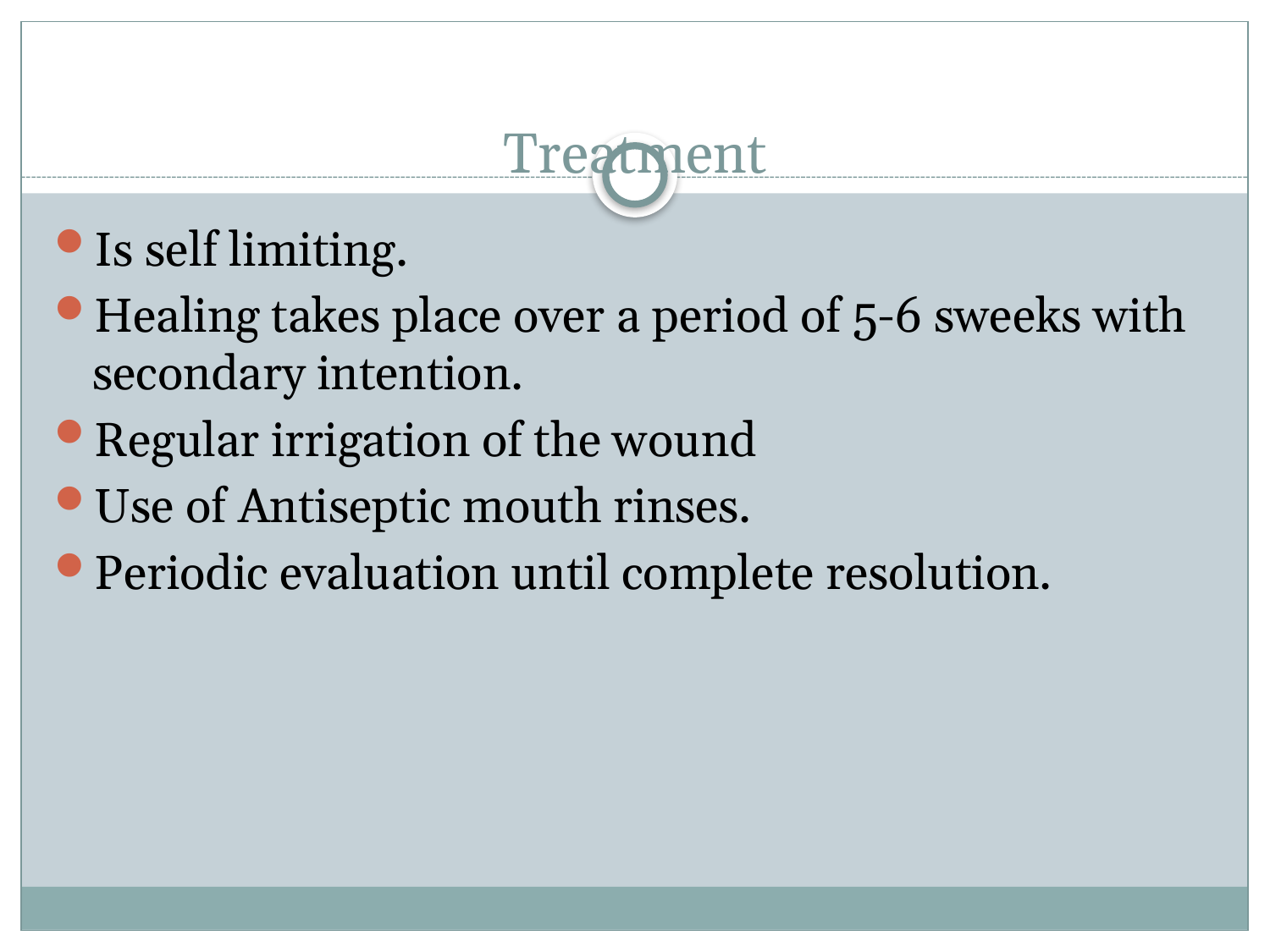

# Treatment
Is self limiting.
Healing takes place over a period of 5-6 sweeks with secondary intention.
Regular irrigation of the wound
Use of Antiseptic mouth rinses.
Periodic evaluation until complete resolution.